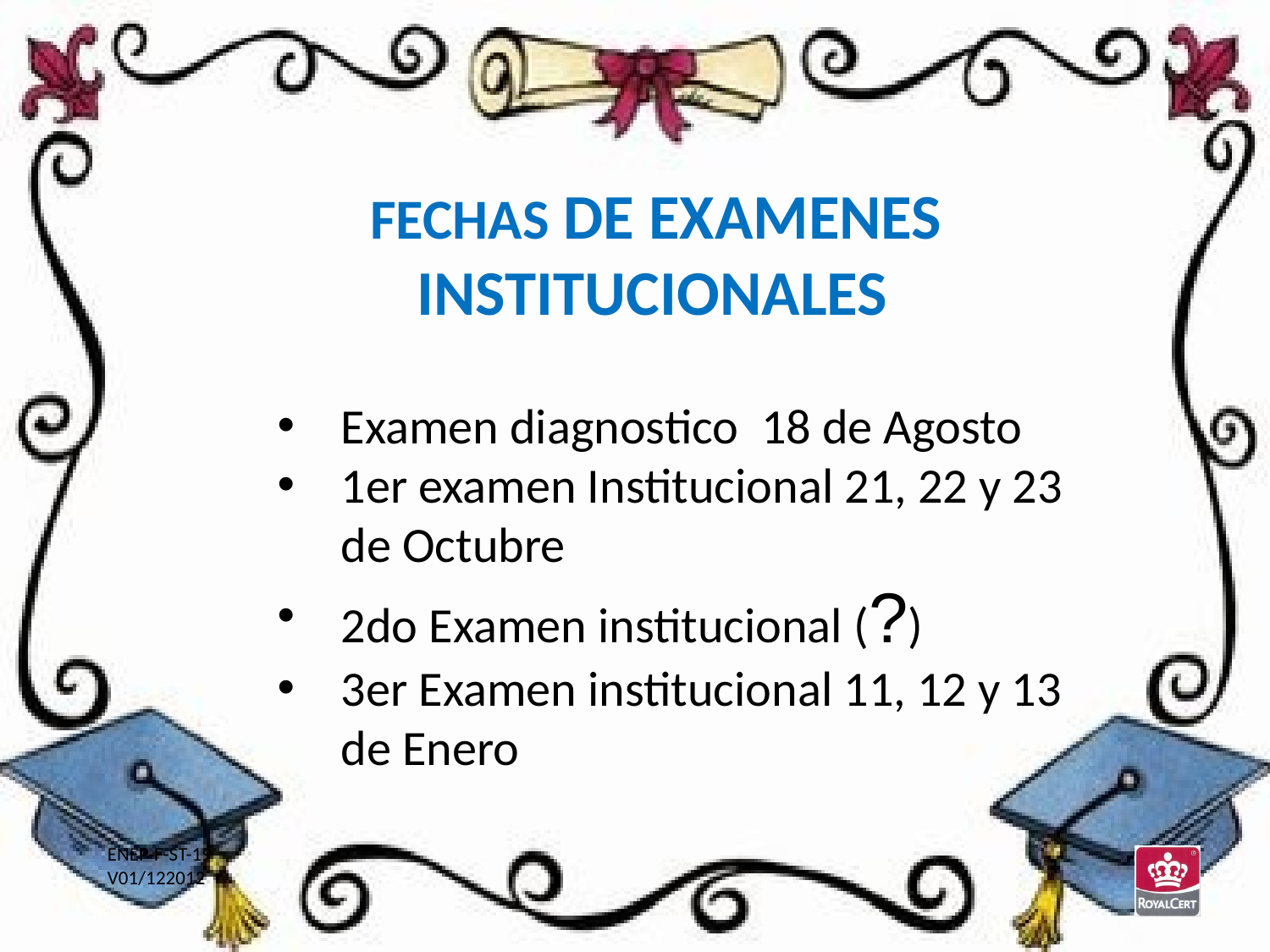

FECHAS DE EXAMENES INSTITUCIONALES

Examen diagnostico  18 de Agosto
1er examen Institucional 21, 22 y 23 de Octubre
2do Examen institucional (?)
3er Examen institucional 11, 12 y 13 de Enero